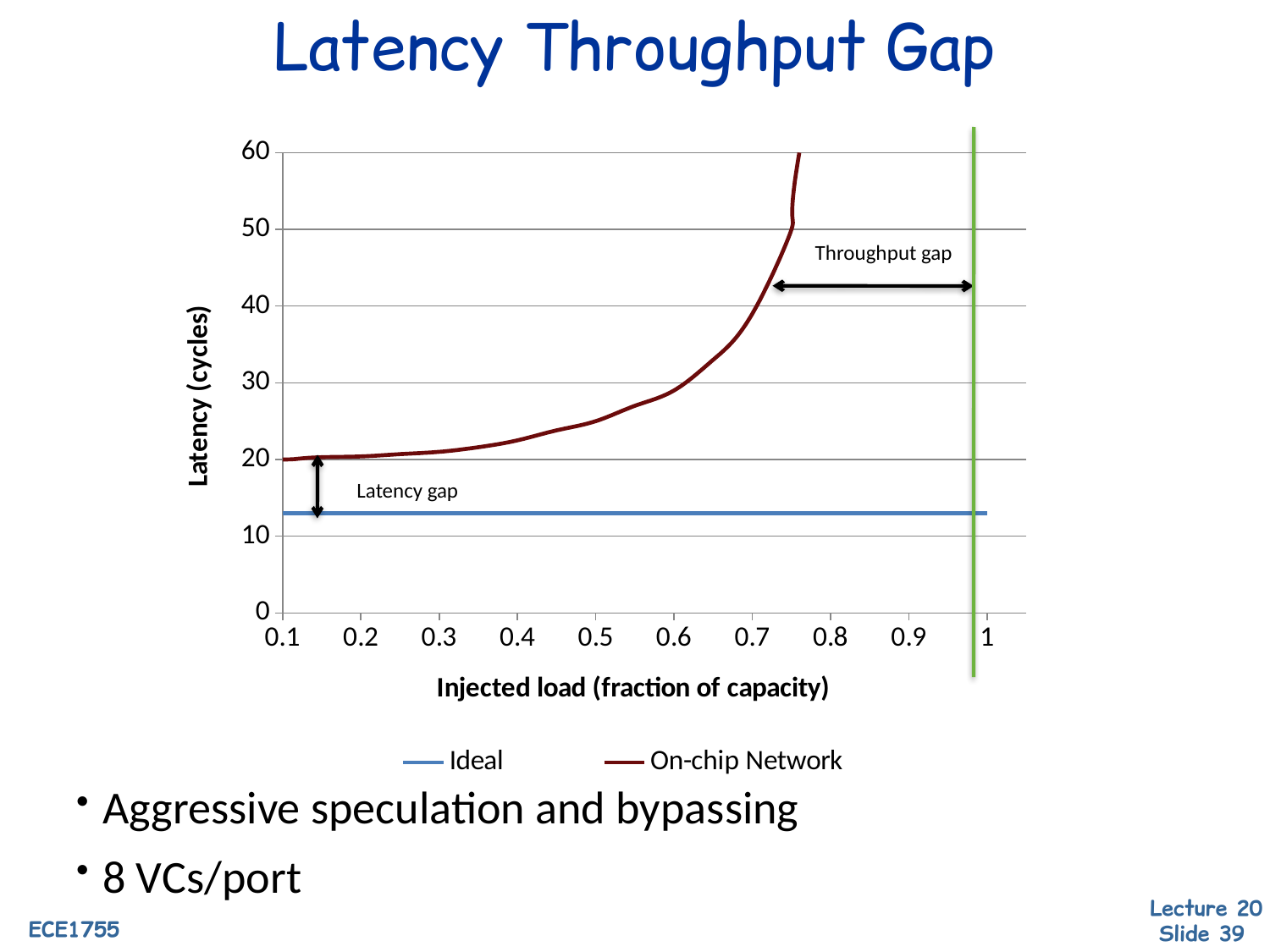

# Latency Throughput Gap

### Chart

| Category | Ideal | On-chip Network |
|---|---|---|
Throughput gap
Latency gap
Aggressive speculation and bypassing
8 VCs/port